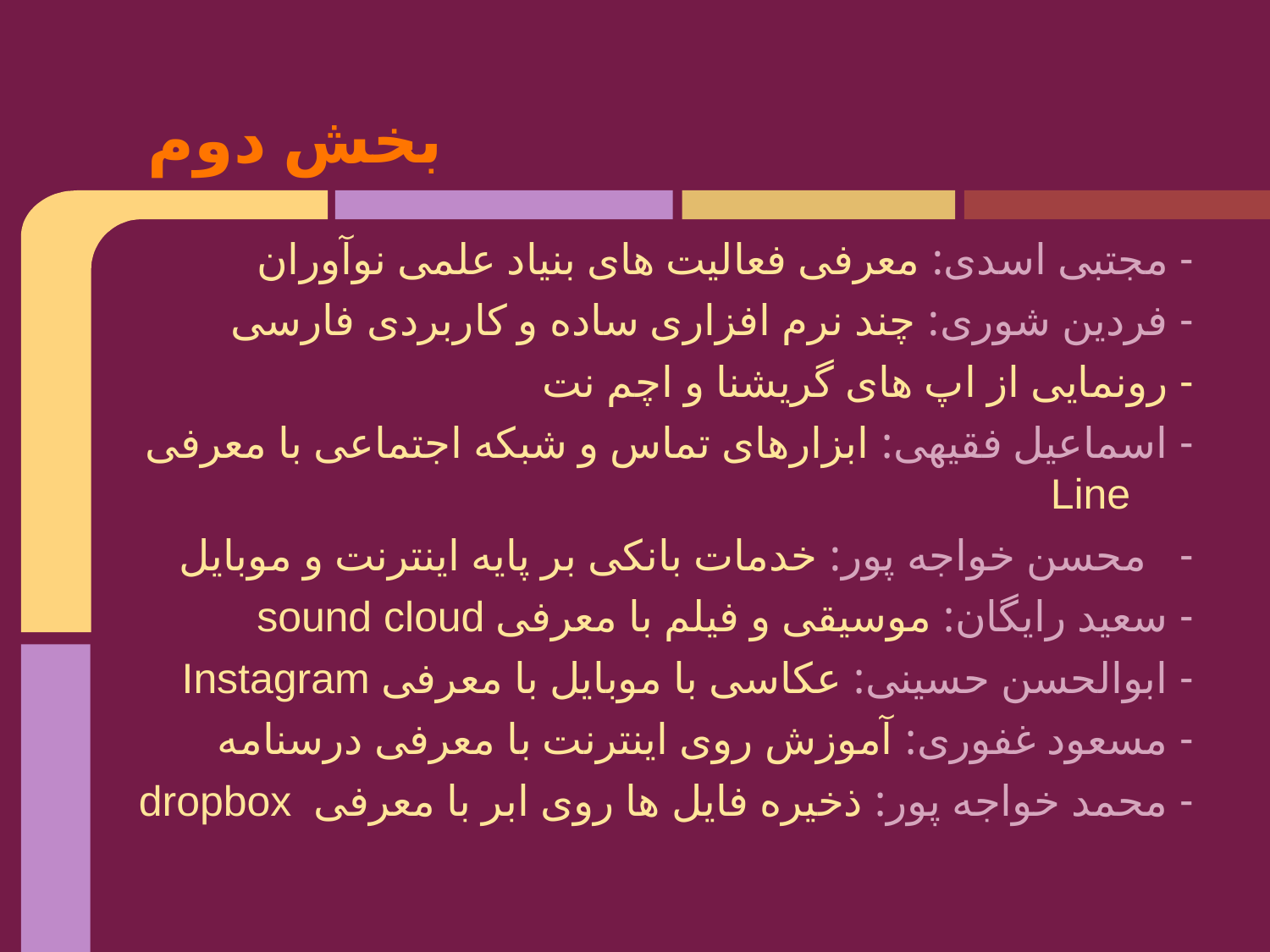

# بخش دوم
- مجتبی اسدی: معرفی فعالیت های بنیاد علمی نوآوران
- فردین شوری: چند نرم افزاری ساده و کاربردی فارسی
- رونمایی از اپ های گریشنا و اچم نت
- اسماعیل فقیهی: ابزارهای تماس و شبکه اجتماعی با معرفی  Line
-   محسن خواجه پور: خدمات بانکی بر پایه اینترنت و موبایل
- سعید رایگان: موسیقی و فیلم با معرفی sound cloud
- ابوالحسن حسینی: عکاسی با موبایل با معرفی Instagram
- مسعود غفوری: آموزش روی اینترنت با معرفی درسنامه
- محمد خواجه پور: ذخیره فایل ها روی ابر با معرفی  dropbox